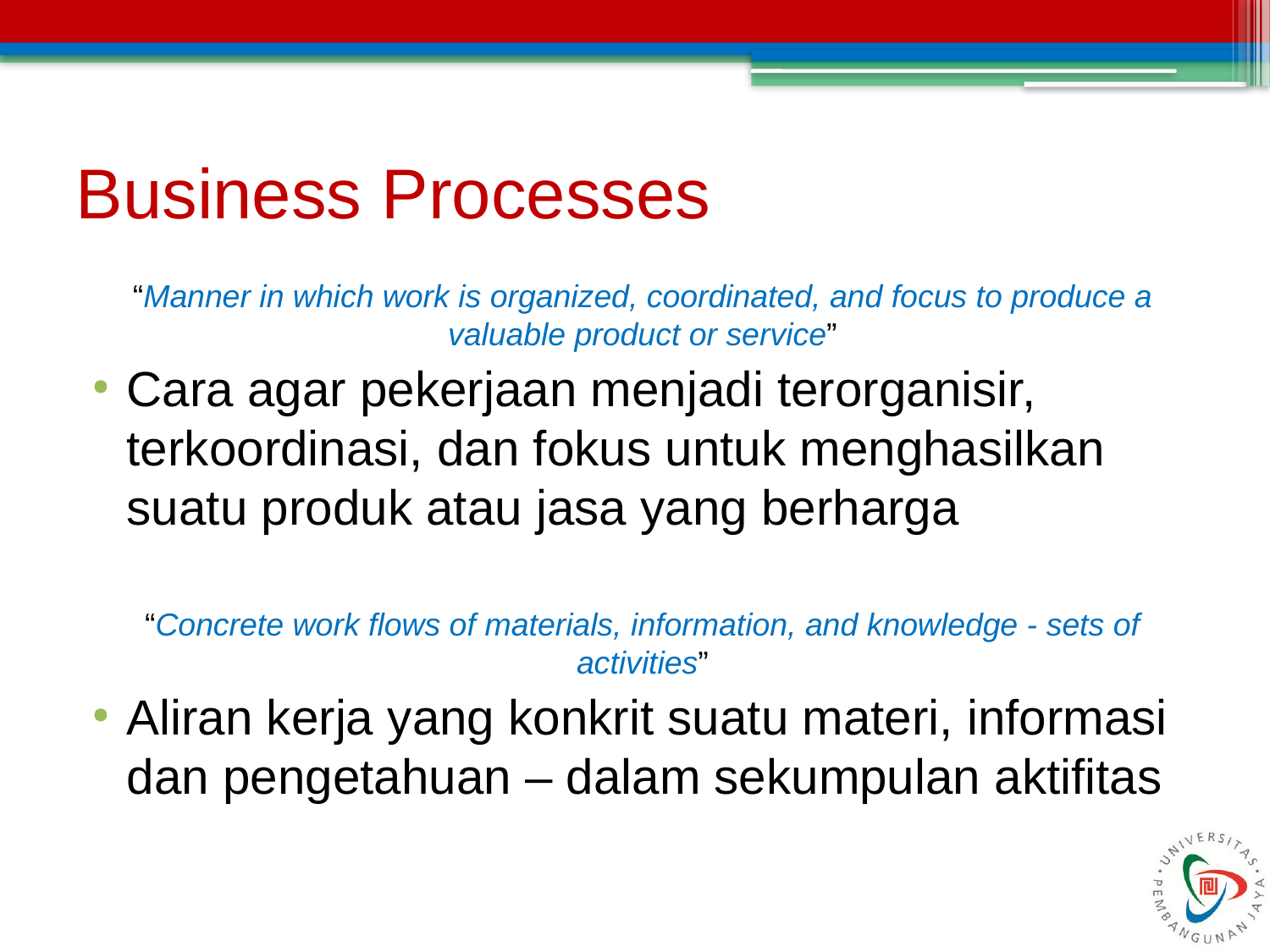

# Business Processes
“Manner in which work is organized, coordinated, and focus to produce a valuable product or service”
Cara agar pekerjaan menjadi terorganisir, terkoordinasi, dan fokus untuk menghasilkan suatu produk atau jasa yang berharga

“Concrete work flows of materials, information, and knowledge - sets of activities”
Aliran kerja yang konkrit suatu materi, informasi dan pengetahuan – dalam sekumpulan aktifitas